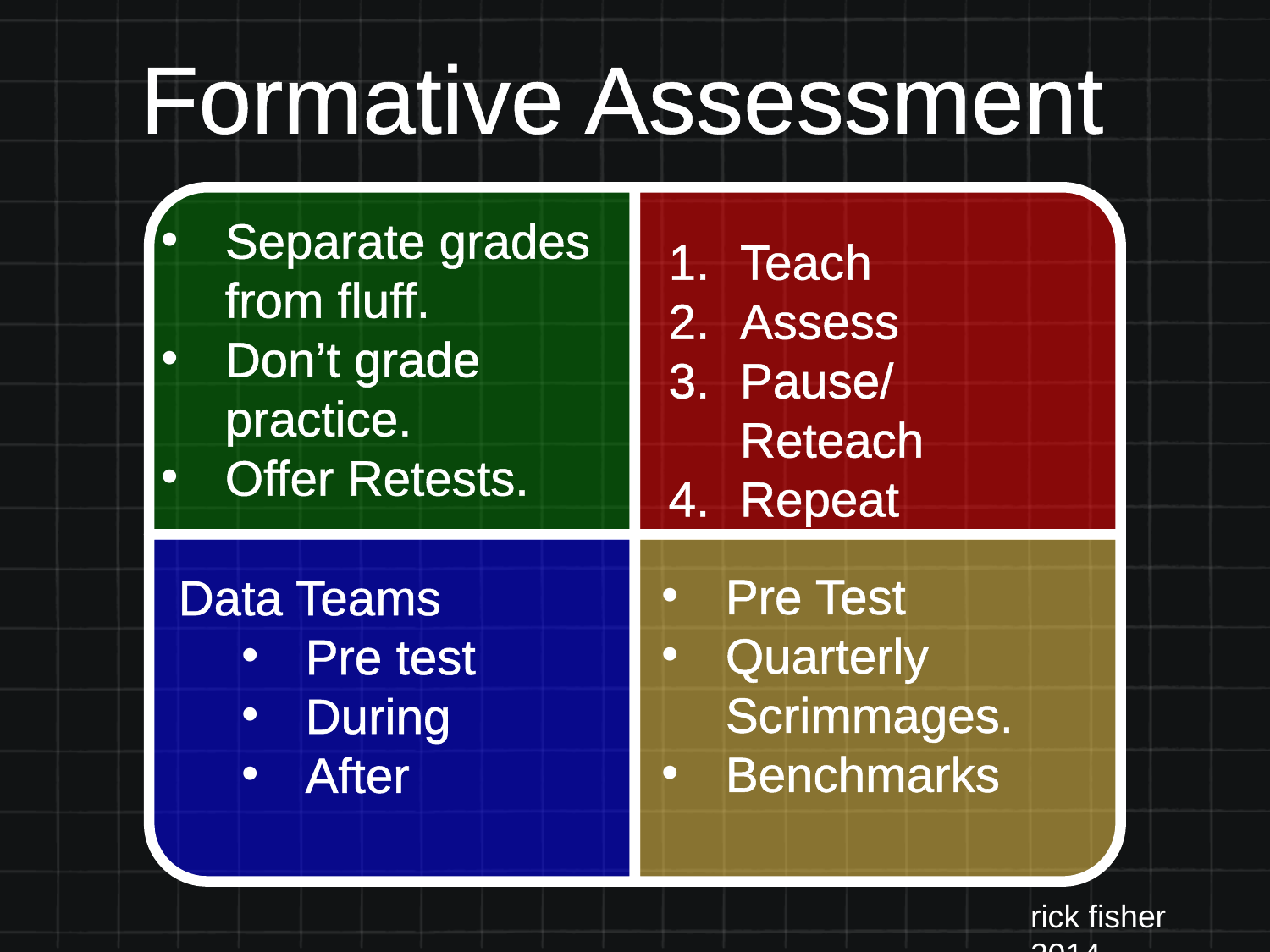

Formative Assessment

Separate grades from fluff.
Don’t grade practice.
Offer Retests.

Teach
Assess
Pause/Reteach
Repeat
Pre Test
Quarterly Scrimmages.
Benchmarks

Data Teams
Pre test
During
After
rick fisher 2014